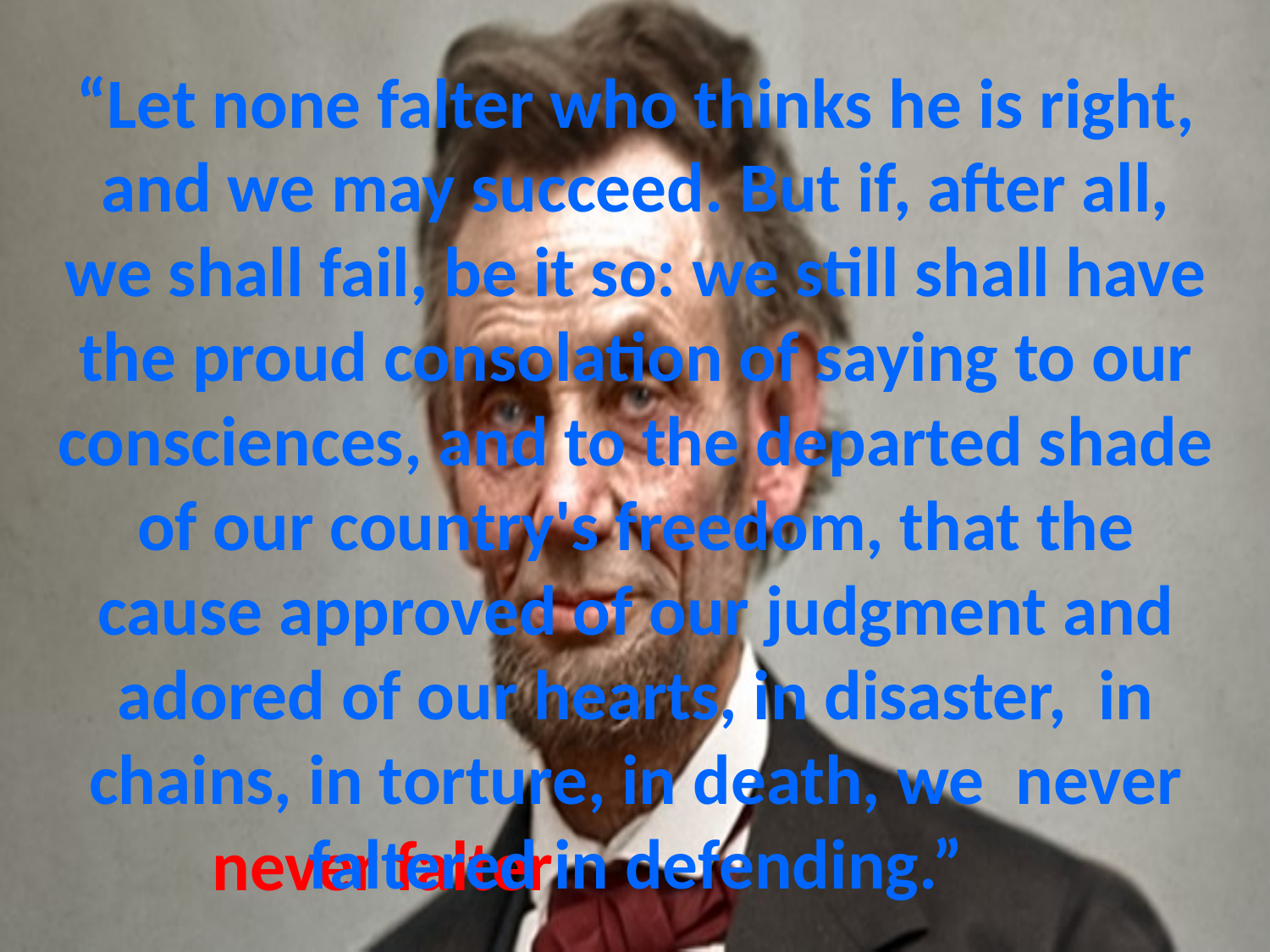

# “Let none falter who thinks he is right, and we may succeed. But if, after all, we shall fail, be it so: we still shall have the proud consolation of saying to our consciences, and to the departed shade of our country's freedom, that the cause approved of our judgment and adored of our hearts, in disaster,  in chains, in torture, in death, we  never faltered in defending.”
never falter